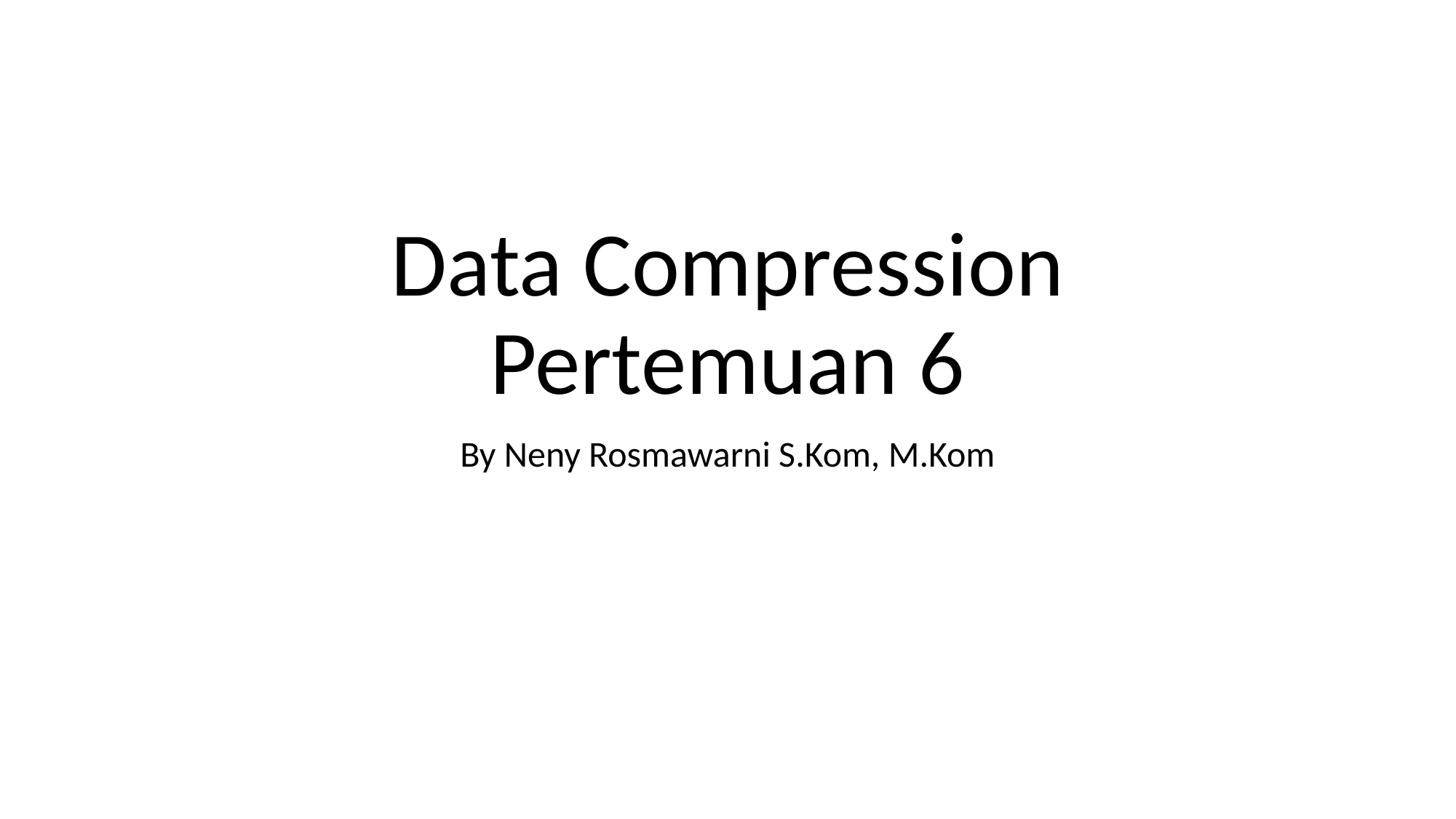

# Data Compression Pertemuan 6
By Neny Rosmawarni S.Kom, M.Kom